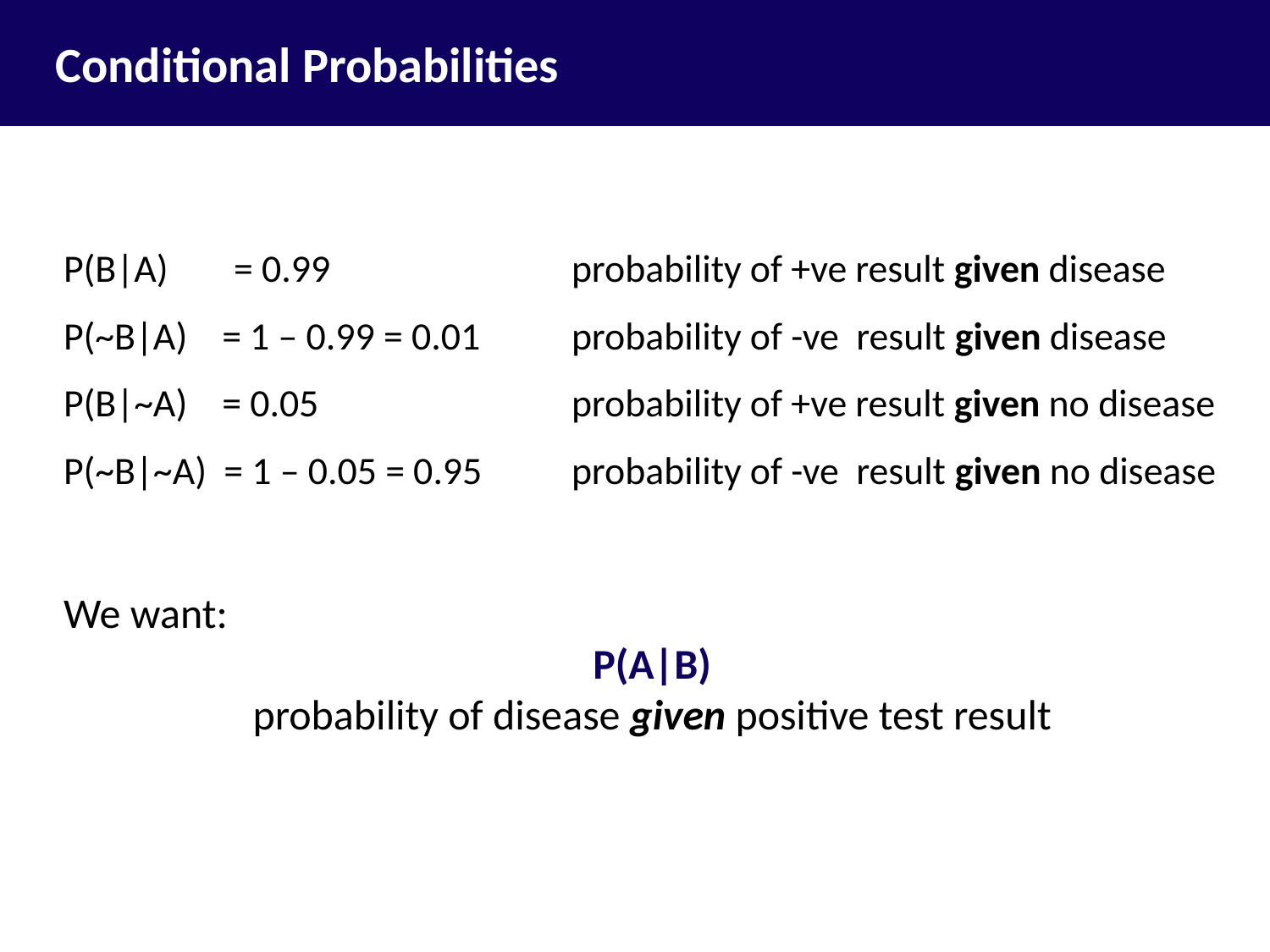

Conditional Probabilities

P(B|A)	     = 0.99 		probability of +ve result given disease

P(~B|A)    = 1 – 0.99 = 0.01	probability of -ve  result given disease

P(B|~A)    = 0.05		probability of +ve result given no disease

P(~B|~A)  = 1 – 0.05 = 0.95	probability of -ve  result given no disease

We want:
P(A|B)
probability of disease given positive test result